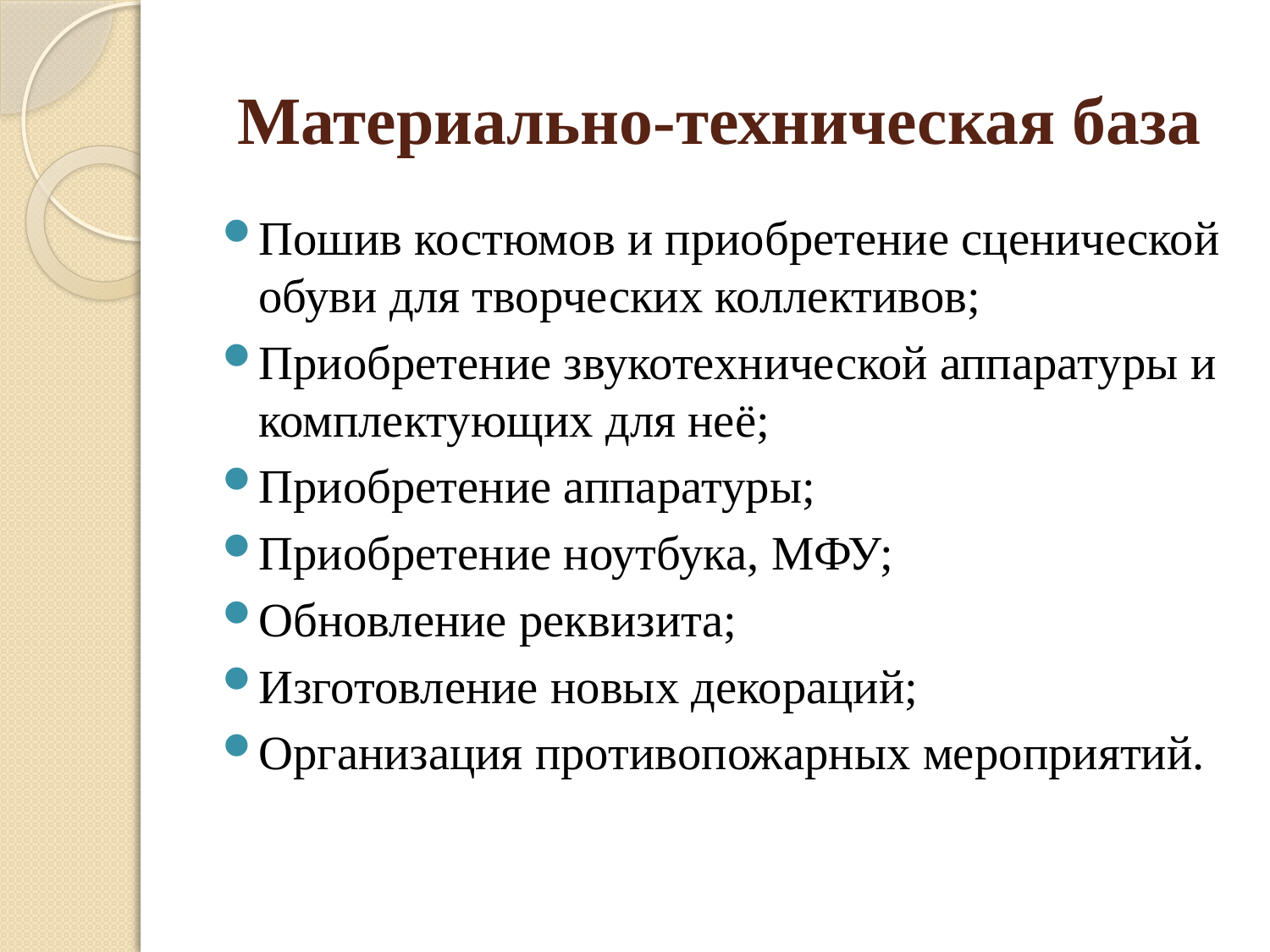

# Материально-техническая база
Пошив костюмов и приобретение сценической обуви для творческих коллективов;
Приобретение звукотехнической аппаратуры и комплектующих для неё;
Приобретение аппаратуры;
Приобретение ноутбука, МФУ;
Обновление реквизита;
Изготовление новых декораций;
Организация противопожарных мероприятий.